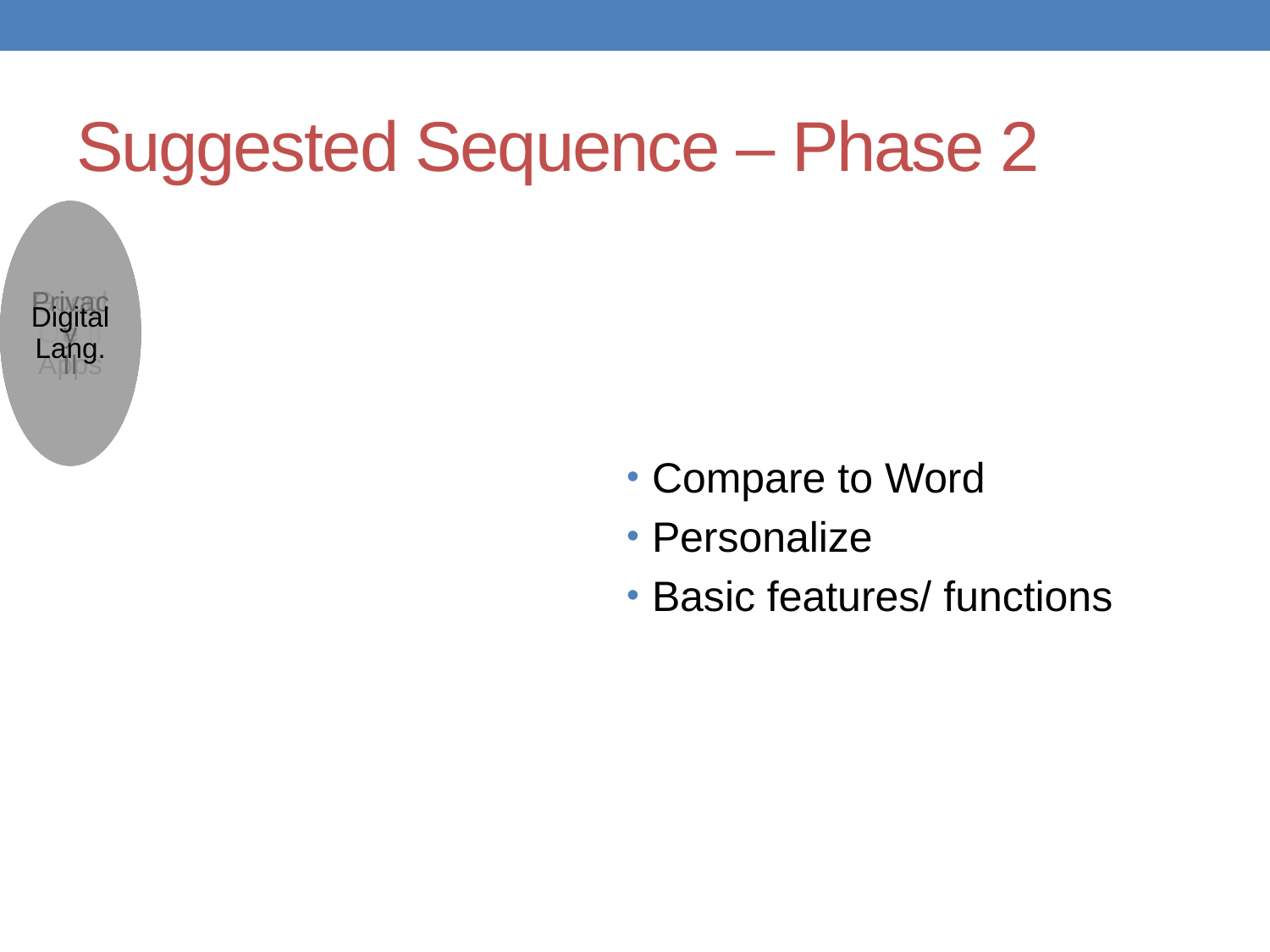

# Suggested Sequence – Phase 2
Word
PPT
Excel
II
Compare to Word
Personalize
Basic features/ functions